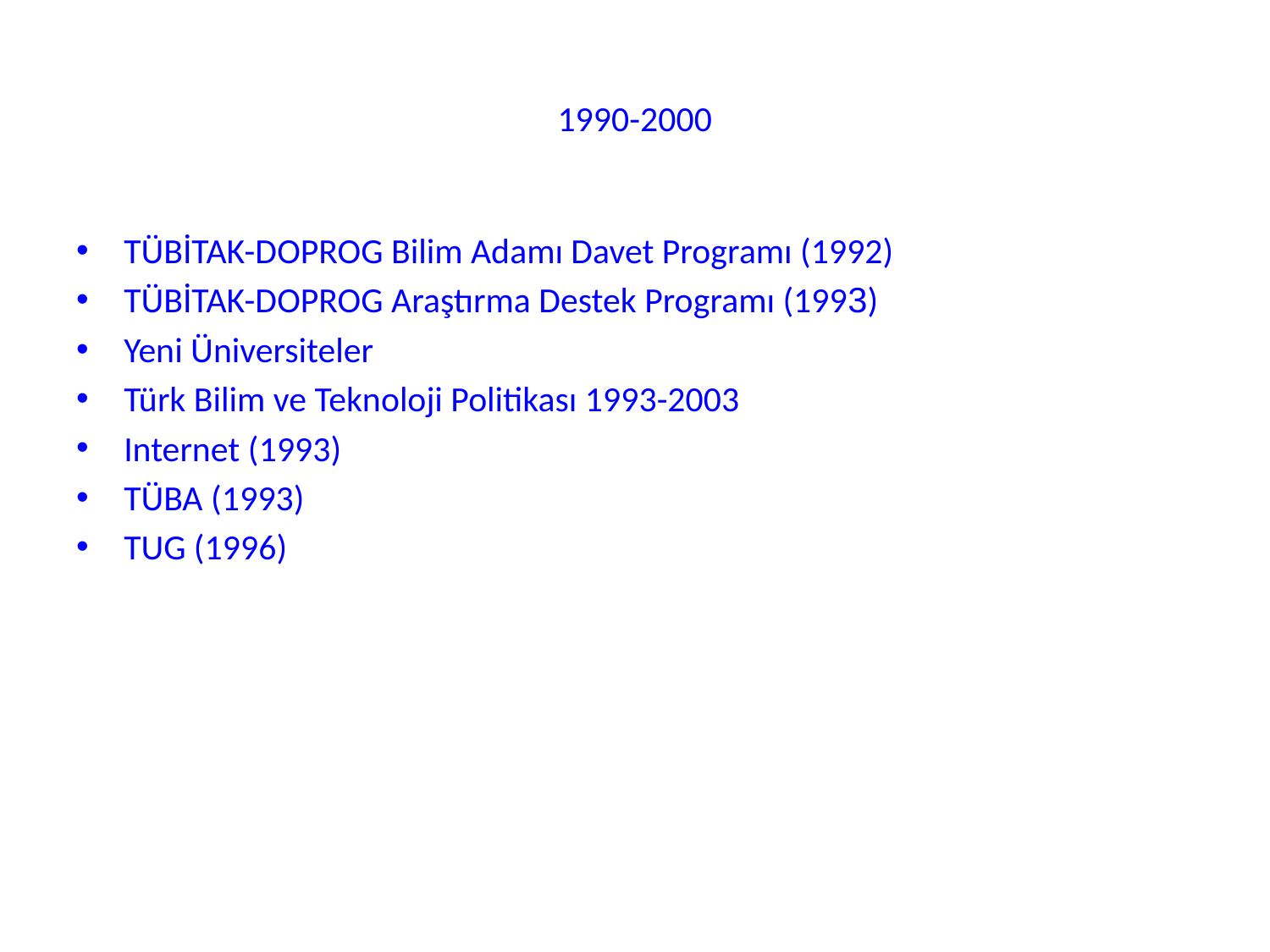

# 1990-2000
TÜBİTAK-DOPROG Bilim Adamı Davet Programı (1992)
TÜBİTAK-DOPROG Araştırma Destek Programı (1993)
Yeni Üniversiteler
Türk Bilim ve Teknoloji Politikası 1993-2003
Internet (1993)
TÜBA (1993)
TUG (1996)